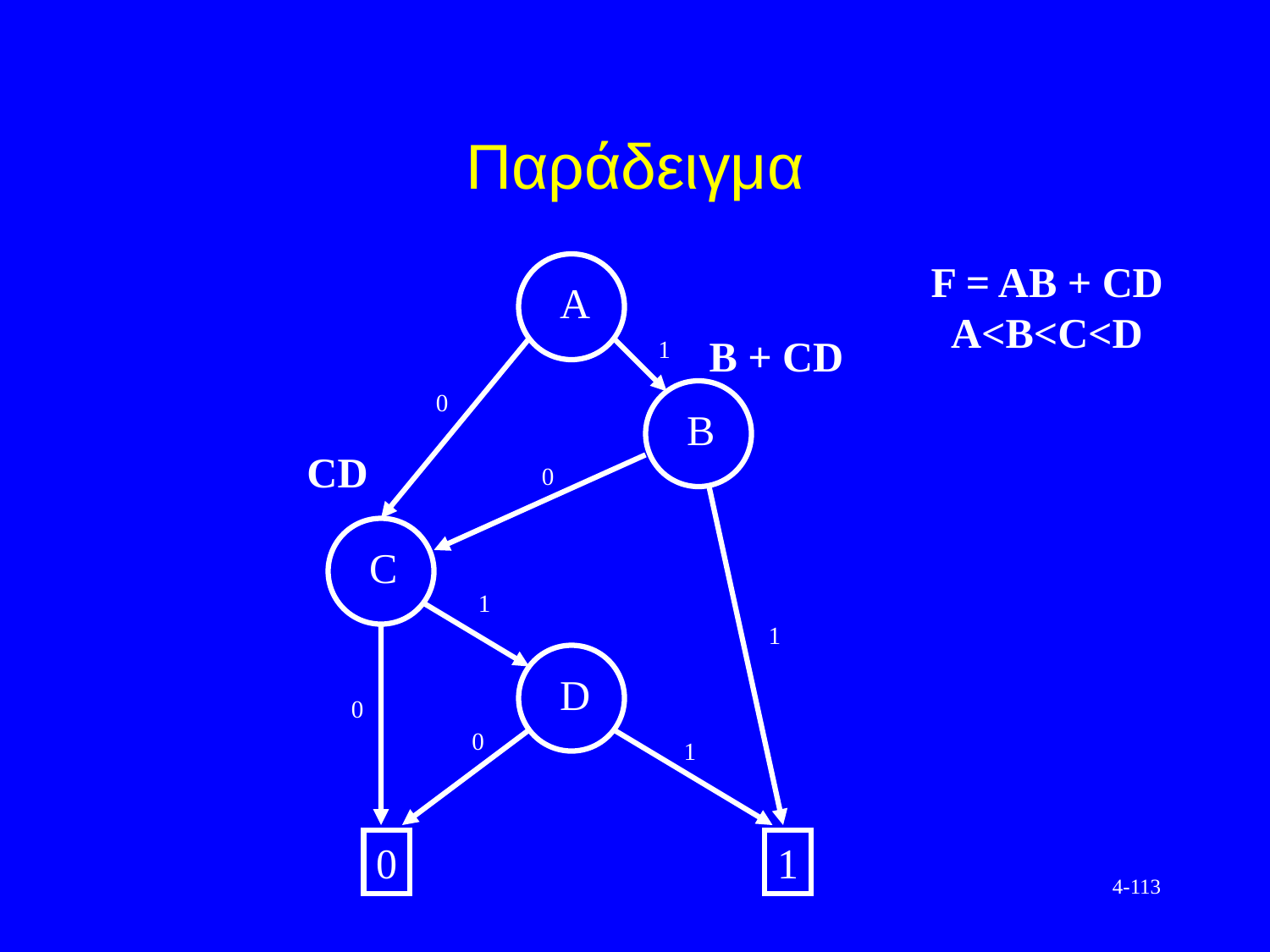

# Παράδειγμα
F = AB + CD
A<B<C<D

A
B + CD
1

0

B
CD

0

C
1

1

D
0
0

1
0
1